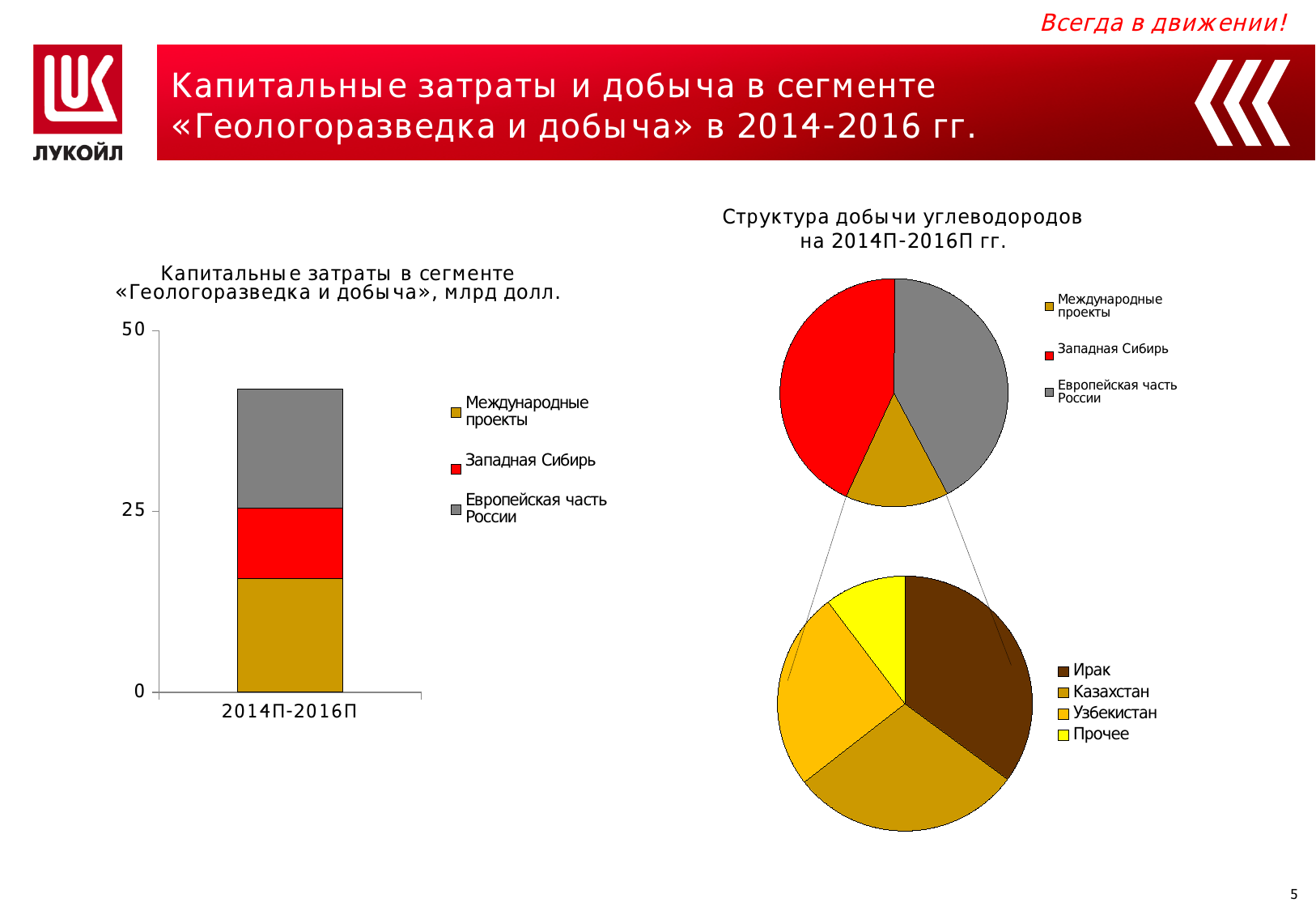

# Капитальные затраты и добыча в сегменте «Геологоразведка и добыча» в 2014-2016 гг.
Структура добычи углеводородов на 2014П-2016П гг.

### Chart: Капитальные затраты в сегменте «Геологоразведка и добыча», млрд долл.

| Category | Международные проекты | Западная Сибирь | Европейская часть России |
|---|---|---|---|
| 2014П-2016П | 15.76851125224 | 9.728920251076964 | 16.40087329548111 |

### Chart

| Category | Столбец1 |
|---|---|
| Международные проекты | 404.6293891623931 |
| Западная Сибирь | 1190.7544703655062 |
| Европейская часть России | 1159.9876366481235 |

### Chart

| Category | Продажи |
|---|---|
| Ирак | 142.02388254868973 |
| Казахстан | 118.81805912420013 |
| Узбекистан | 102.09810160438192 |
| Прочее | 41.68934588512131 |